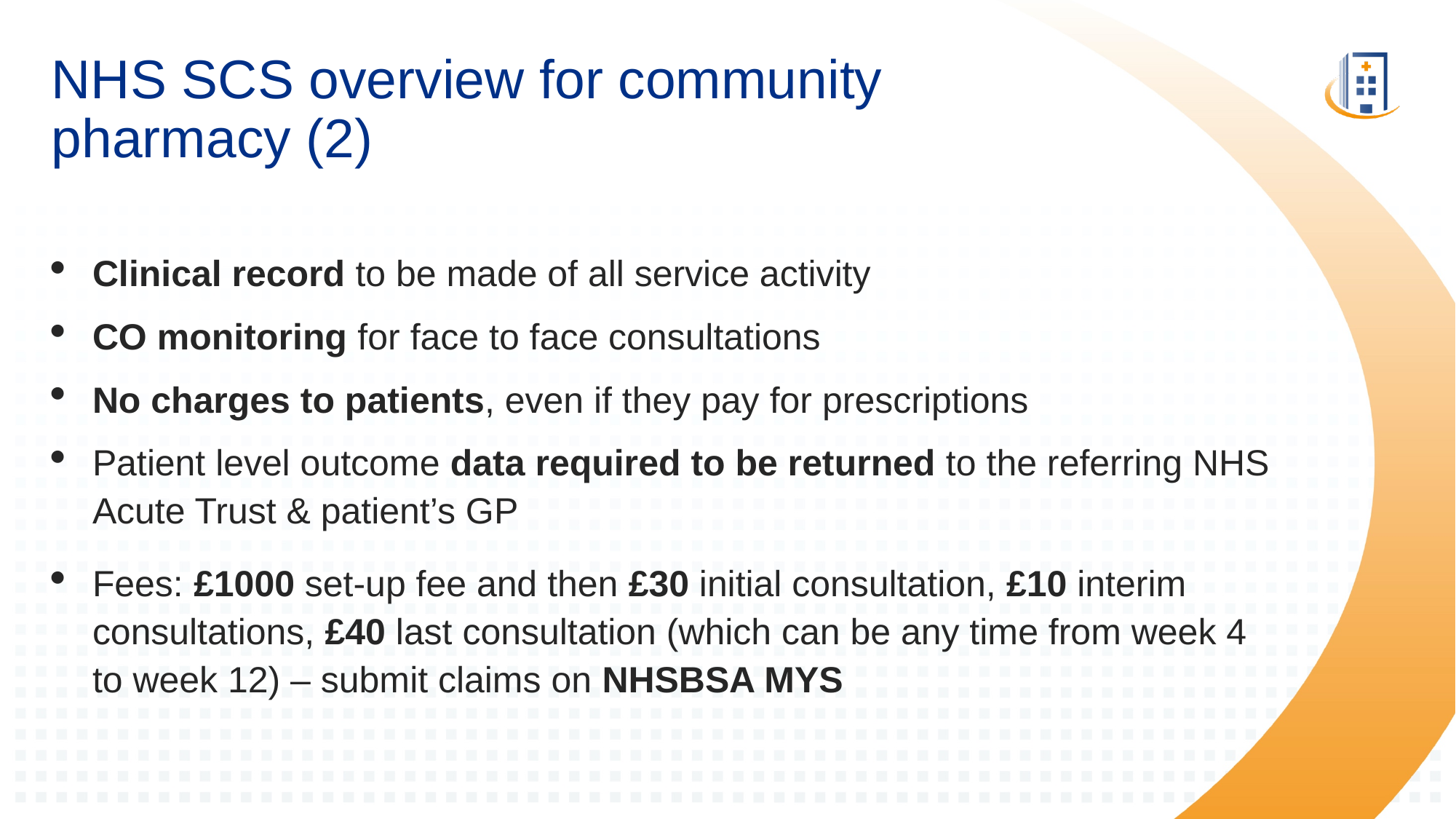

# NHS SCS overview for community pharmacy (2)
Clinical record to be made of all service activity
CO monitoring for face to face consultations
No charges to patients, even if they pay for prescriptions
Patient level outcome data required to be returned to the referring NHS Acute Trust & patient’s GP
Fees: £1000 set-up fee and then £30 initial consultation, £10 interim consultations, £40 last consultation (which can be any time from week 4 to week 12) – submit claims on NHSBSA MYS